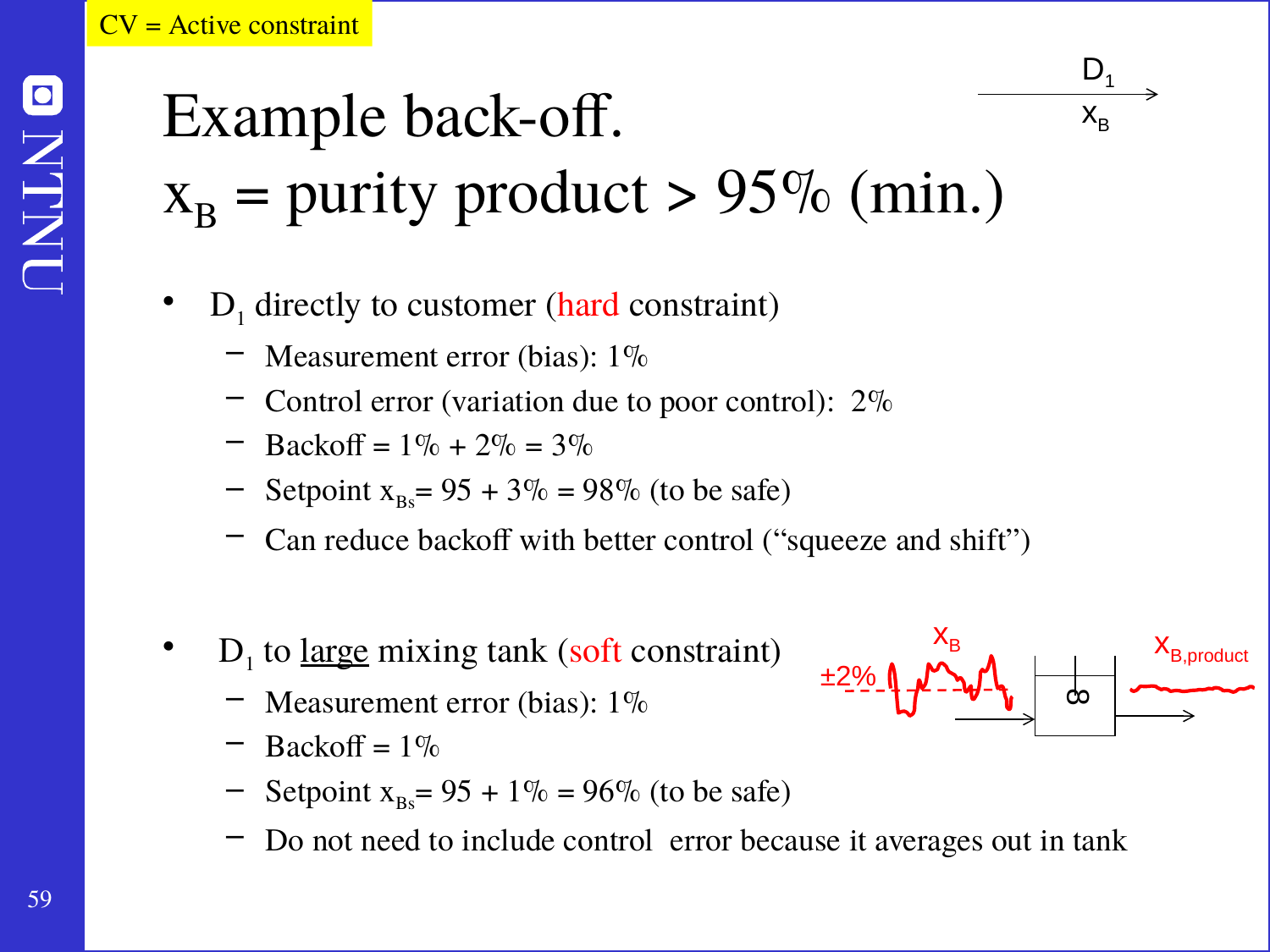

CV = Active constraint
D1
xB
# Example back-off. xB = purity product > 95% (min.)
D1 directly to customer (hard constraint)
Measurement error (bias): 1%
Control error (variation due to poor control):  2%
Backoff = 1% + 2% = 3%
Setpoint xBs= 95 + 3% = 98% (to be safe)
Can reduce backoff with better control (“squeeze and shift”)

 D1 to large mixing tank (soft constraint)
Measurement error (bias): 1%
Backoff = 1%
Setpoint xBs= 95 + 1% = 96% (to be safe)
Do not need to include control  error because it averages out in tank
xB
xB,product
±2%

8